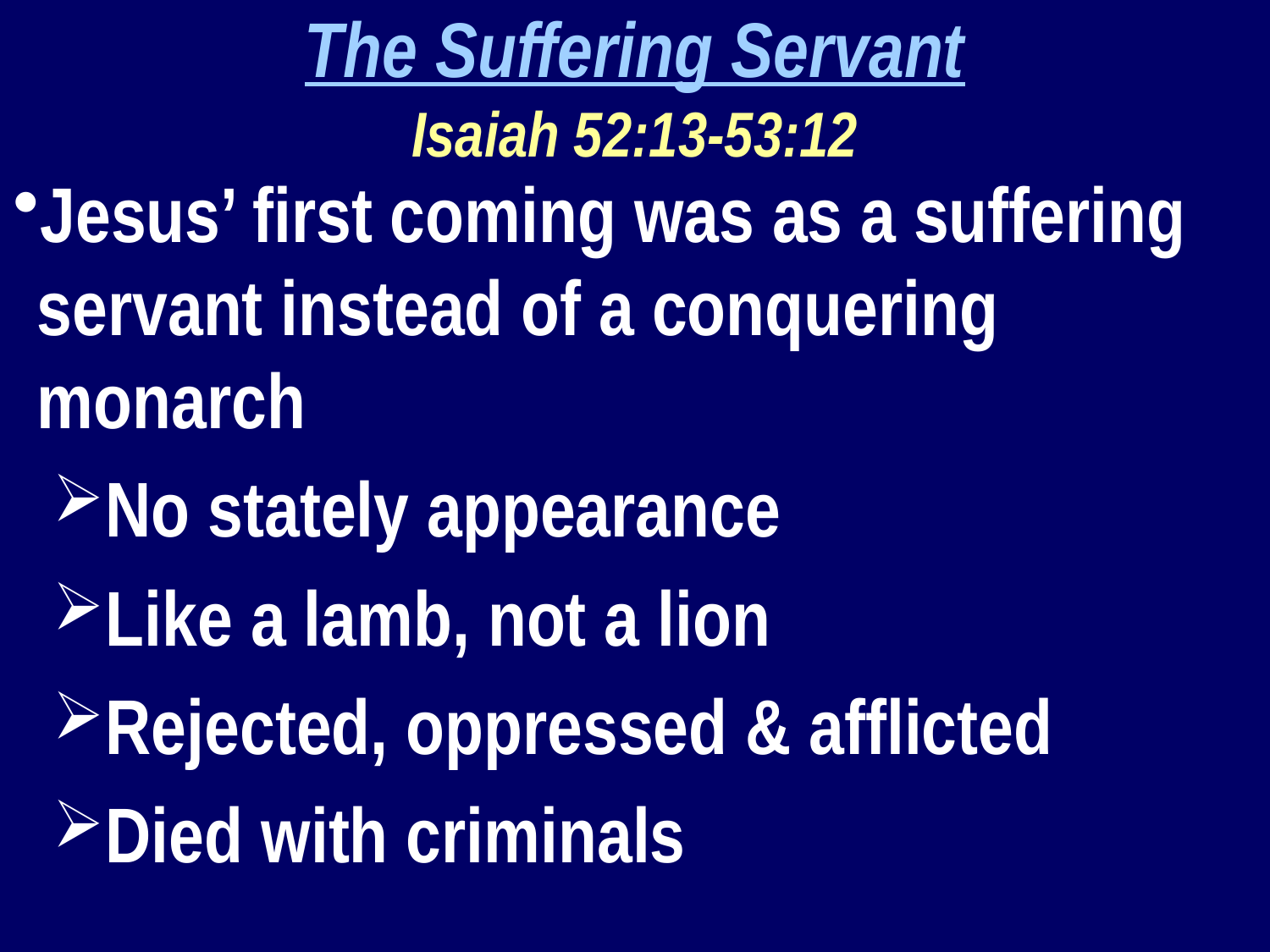

The Suffering Servant
Isaiah 52:13-53:12
Jesus’ first coming was as a suffering servant instead of a conquering monarch
No stately appearance
Like a lamb, not a lion
Rejected, oppressed & afflicted
Died with criminals